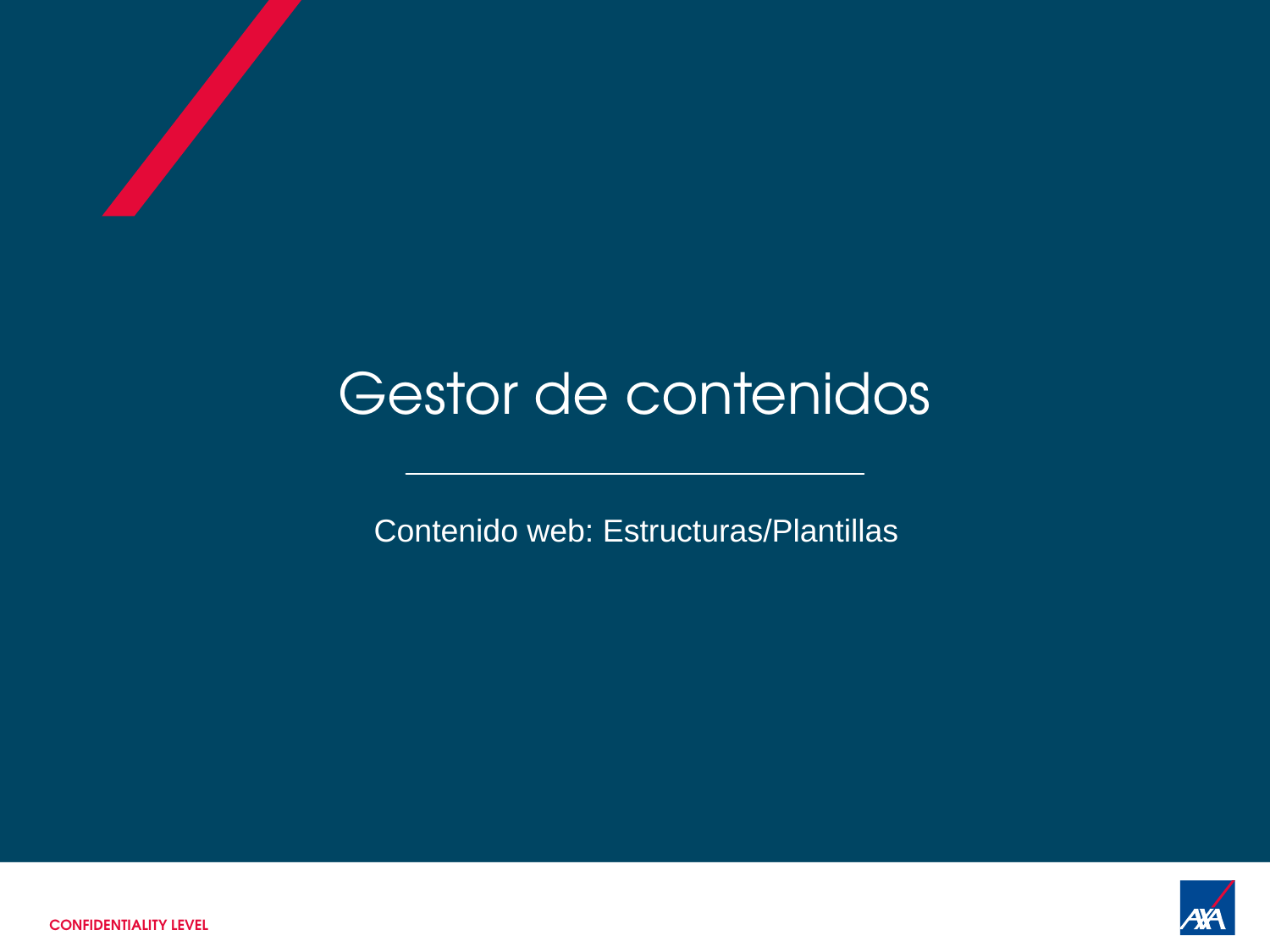

Gestor de contenidos
Contenido web: Estructuras/Plantillas
CONFIDENTIALITY LEVEL